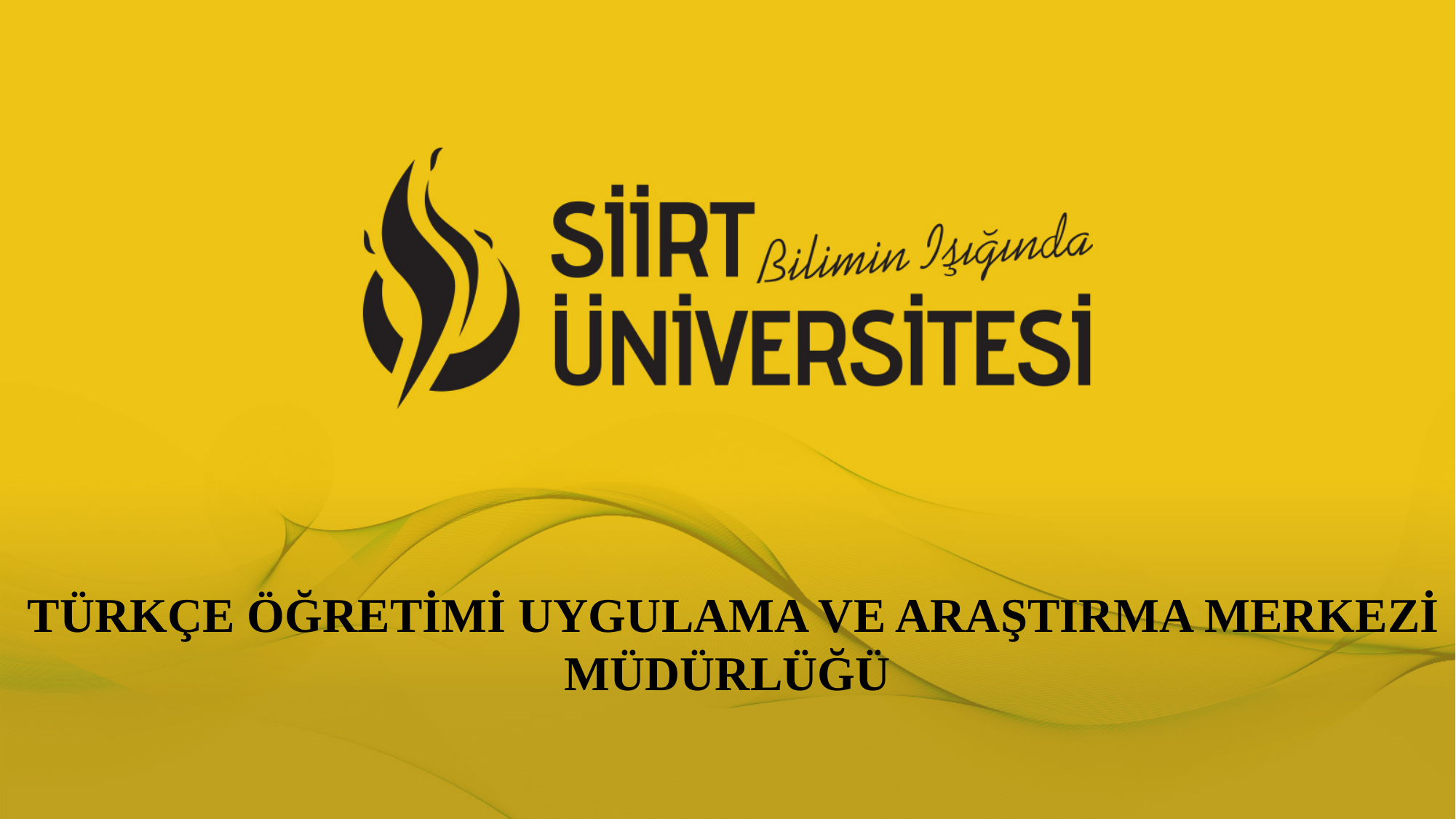

TÜRKÇE ÖĞRETİMİ UYGULAMA VE ARAŞTIRMA MERKEZİ MÜDÜRLÜĞÜ